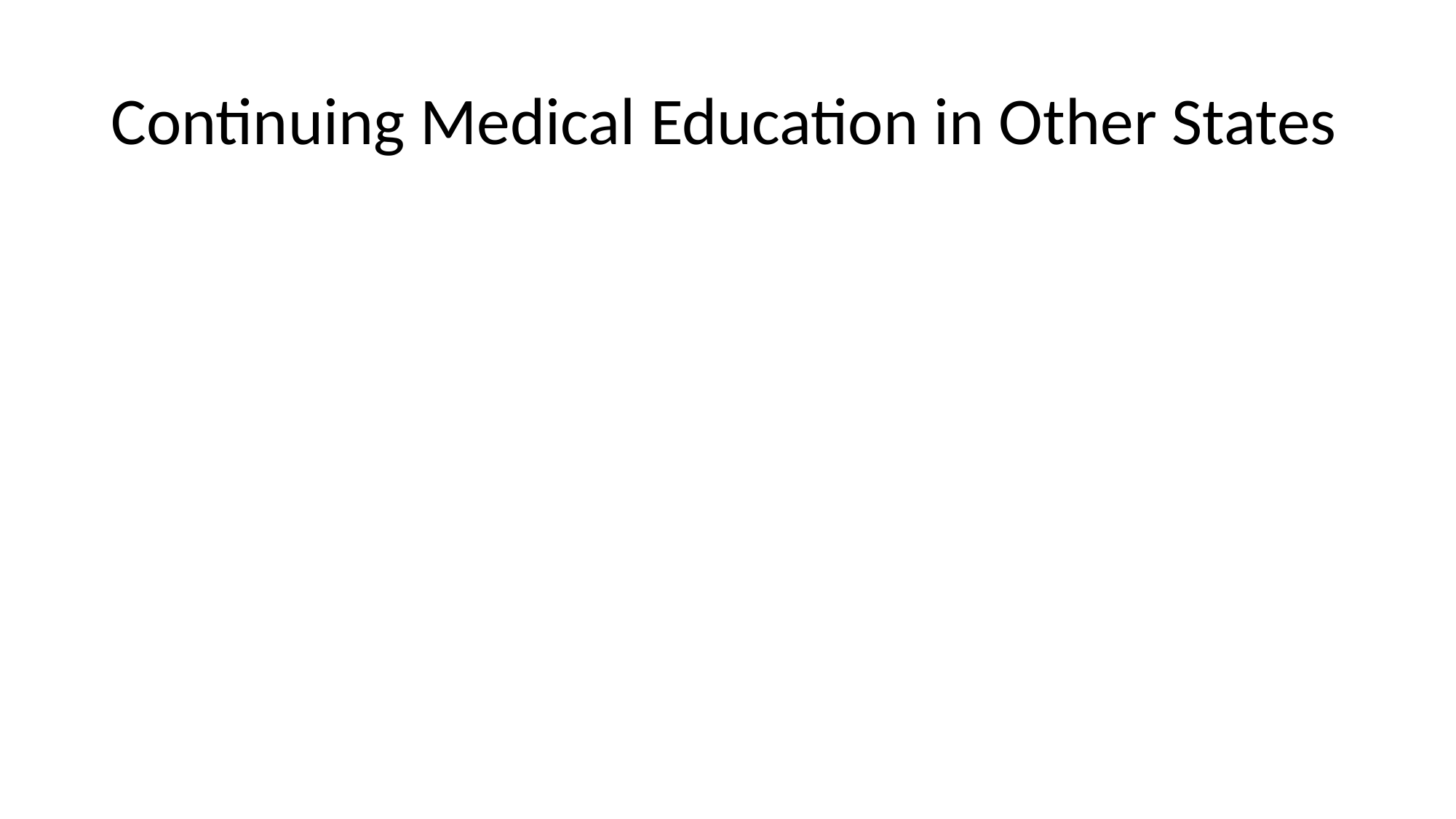

# Continuing Medical Education in Other States